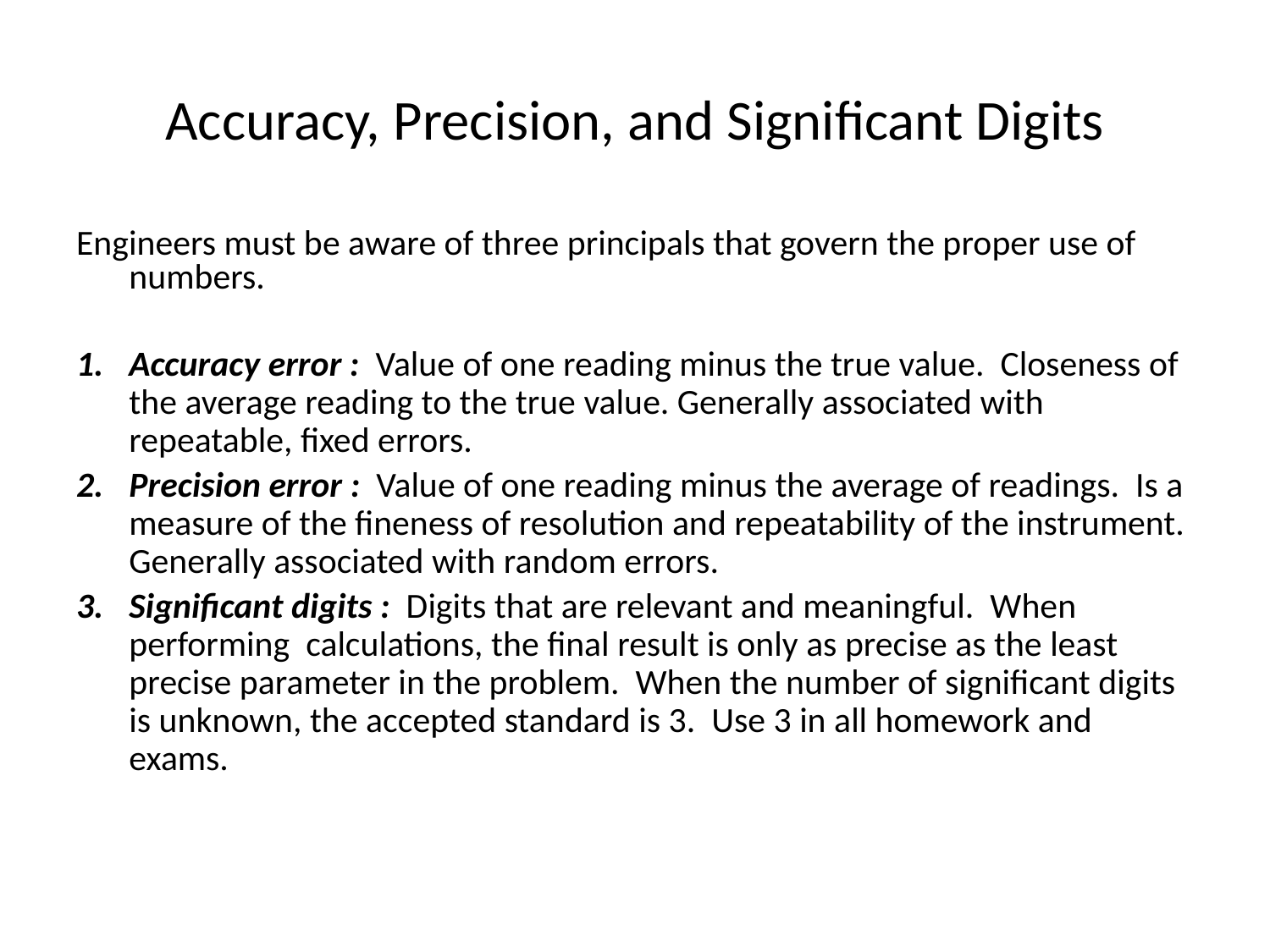

# Accuracy, Precision, and Significant Digits
Engineers must be aware of three principals that govern the proper use of numbers.
Accuracy error :  Value of one reading minus the true value.  Closeness of the average reading to the true value. Generally associated with repeatable, fixed errors.
Precision error :  Value of one reading minus the average of readings.  Is a measure of the fineness of resolution and repeatability of the instrument.  Generally associated with random errors.
Significant digits :  Digits that are relevant and meaningful.  When performing  calculations, the final result is only as precise as the least precise parameter in the problem.  When the number of significant digits is unknown, the accepted standard is 3.  Use 3 in all homework and exams.